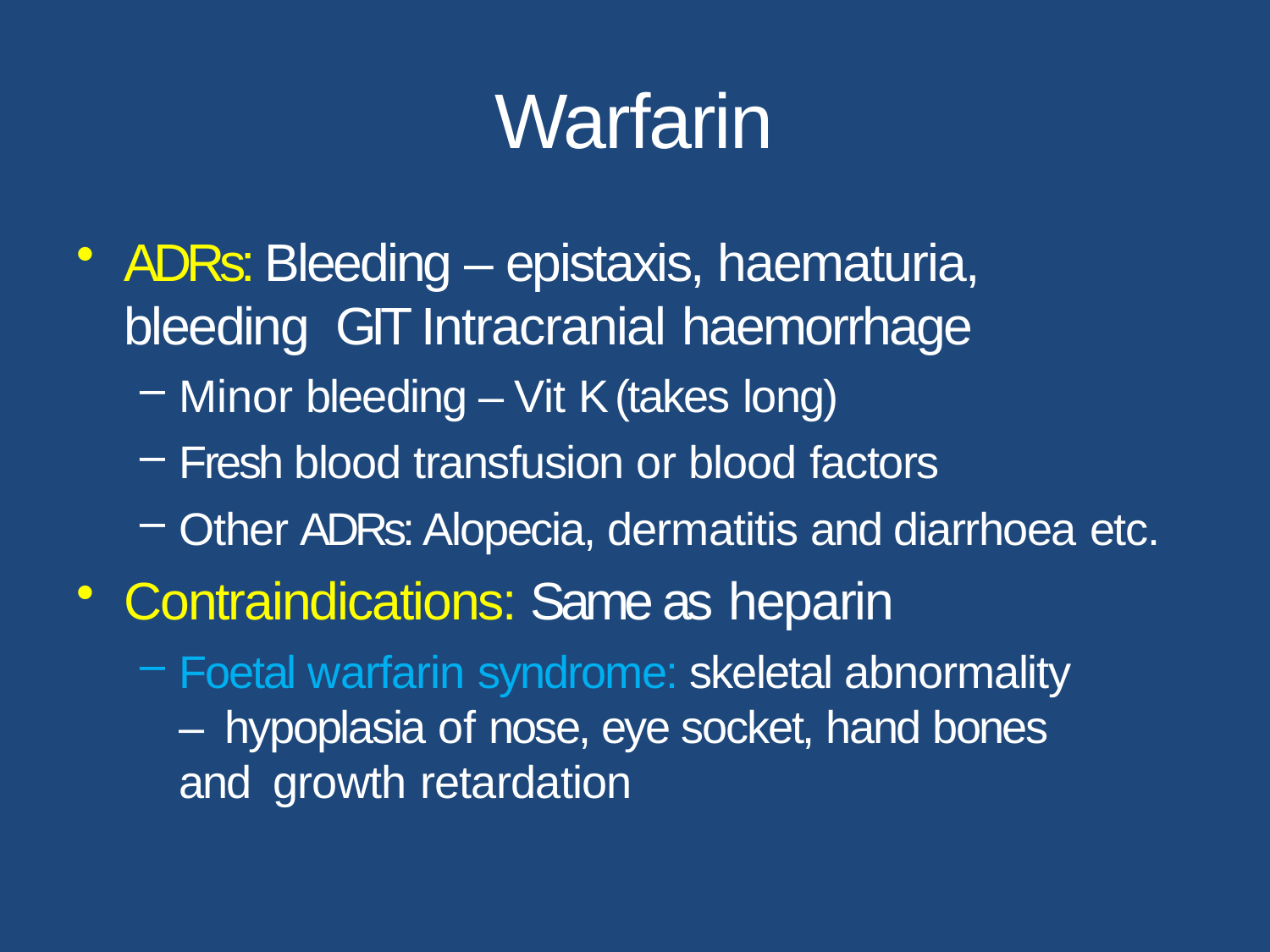

# Warfarin
ADRs: Bleeding – epistaxis, haematuria, bleeding  GIT Intracranial haemorrhage
Minor bleeding – Vit K (takes long)
Fresh blood transfusion or blood factors
Other ADRs: Alopecia, dermatitis and diarrhoea etc.
Contraindications: Same as heparin
Foetal warfarin syndrome: skeletal abnormality –  hypoplasia of nose, eye socket, hand bones and  growth retardation